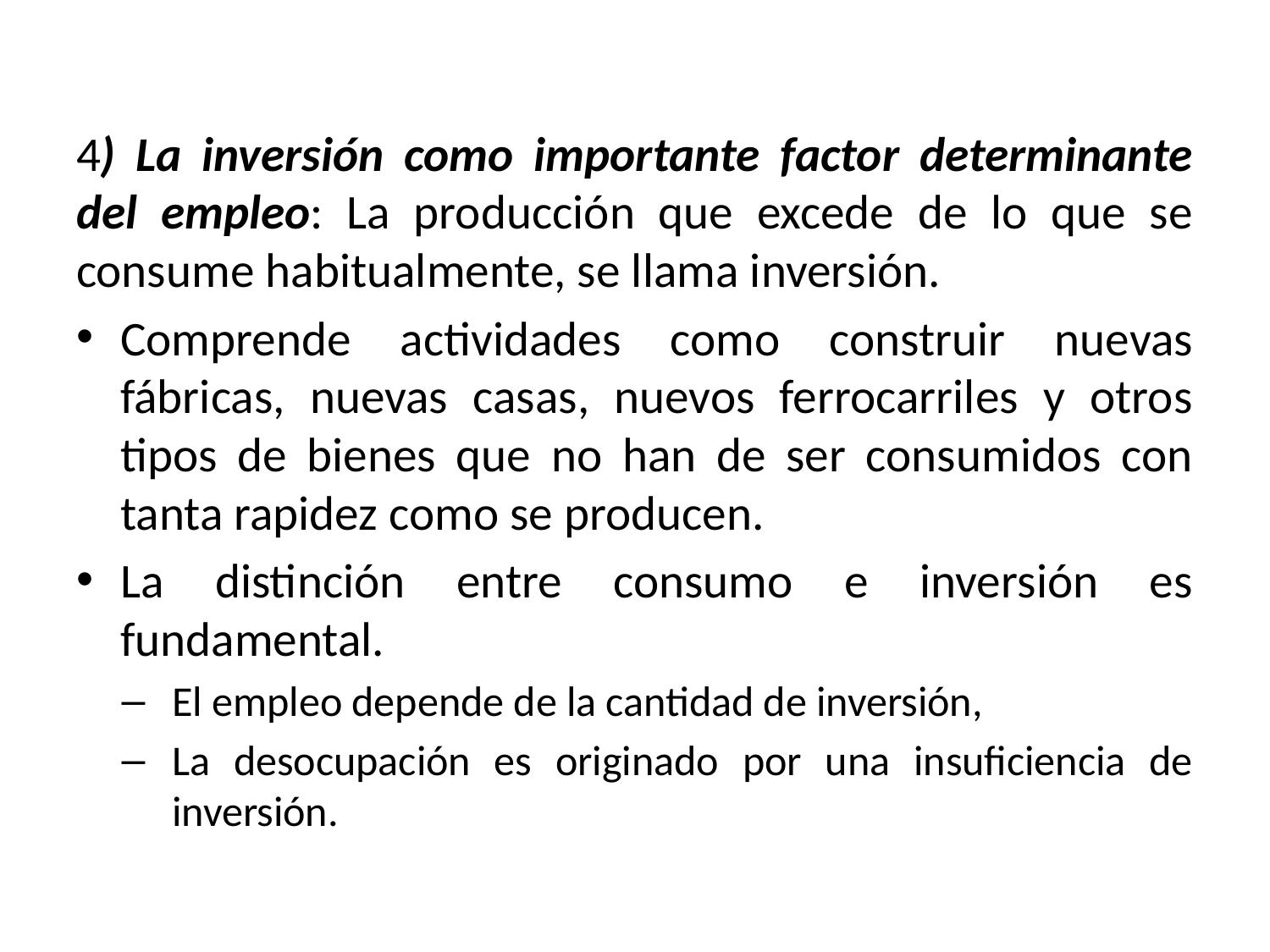

4) La inversión como importante factor determinante del empleo: La producción que excede de lo que se consume habitualmente, se llama inversión.
Comprende actividades como construir nuevas fábricas, nuevas casas, nuevos ferrocarriles y otros tipos de bienes que no han de ser consumidos con tanta rapidez como se producen.
La distinción entre consumo e inversión es fundamental.
El empleo depende de la cantidad de inversión,
La desocupación es originado por una insuficiencia de inversión.